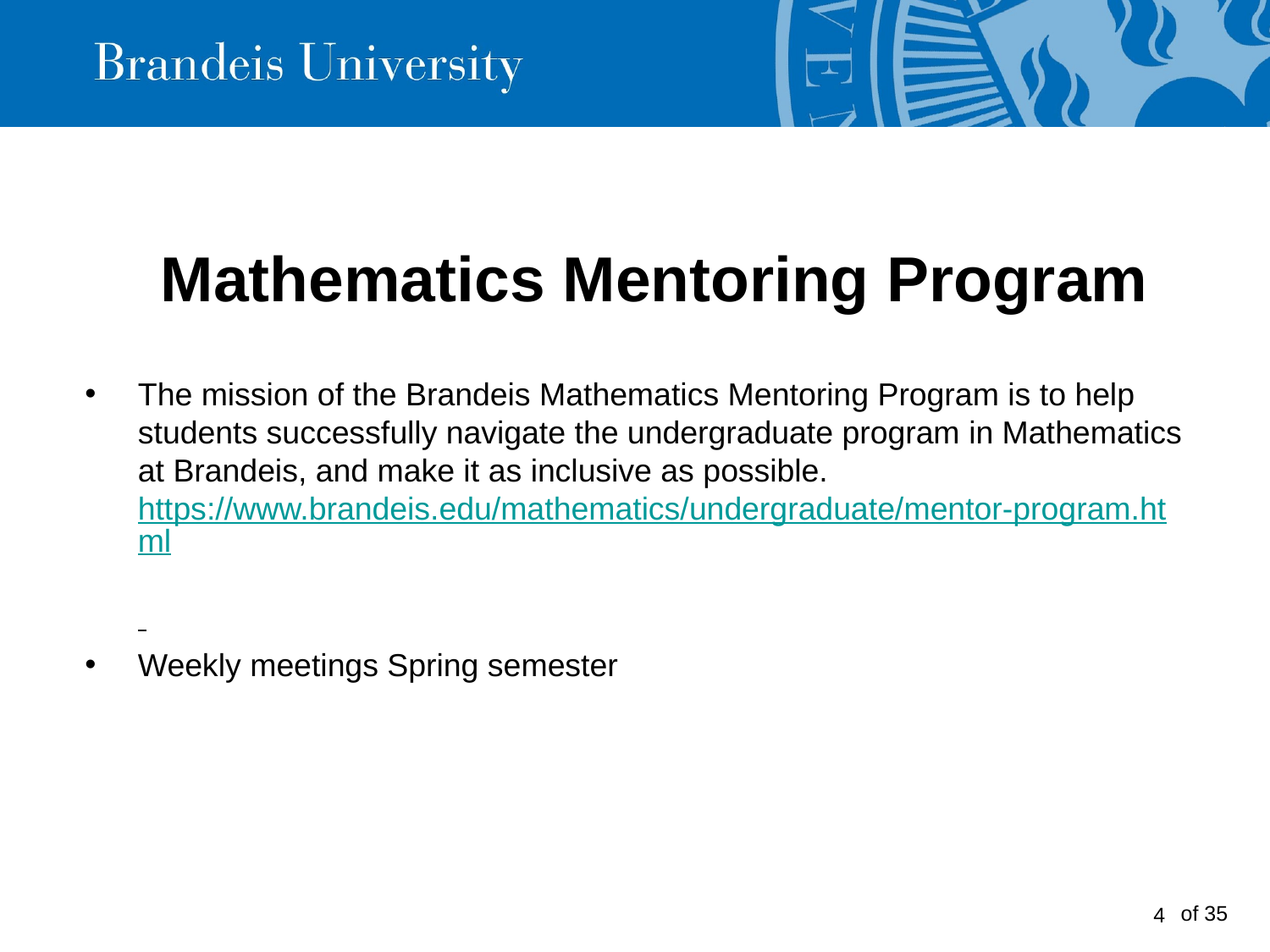

# Mathematics Mentoring Program

The mission of the Brandeis Mathematics Mentoring Program is to help students successfully navigate the undergraduate program in Mathematics at Brandeis, and make it as inclusive as possible. 
https://www.brandeis.edu/mathematics/undergraduate/mentor-program.html
Weekly meetings Spring semester
4